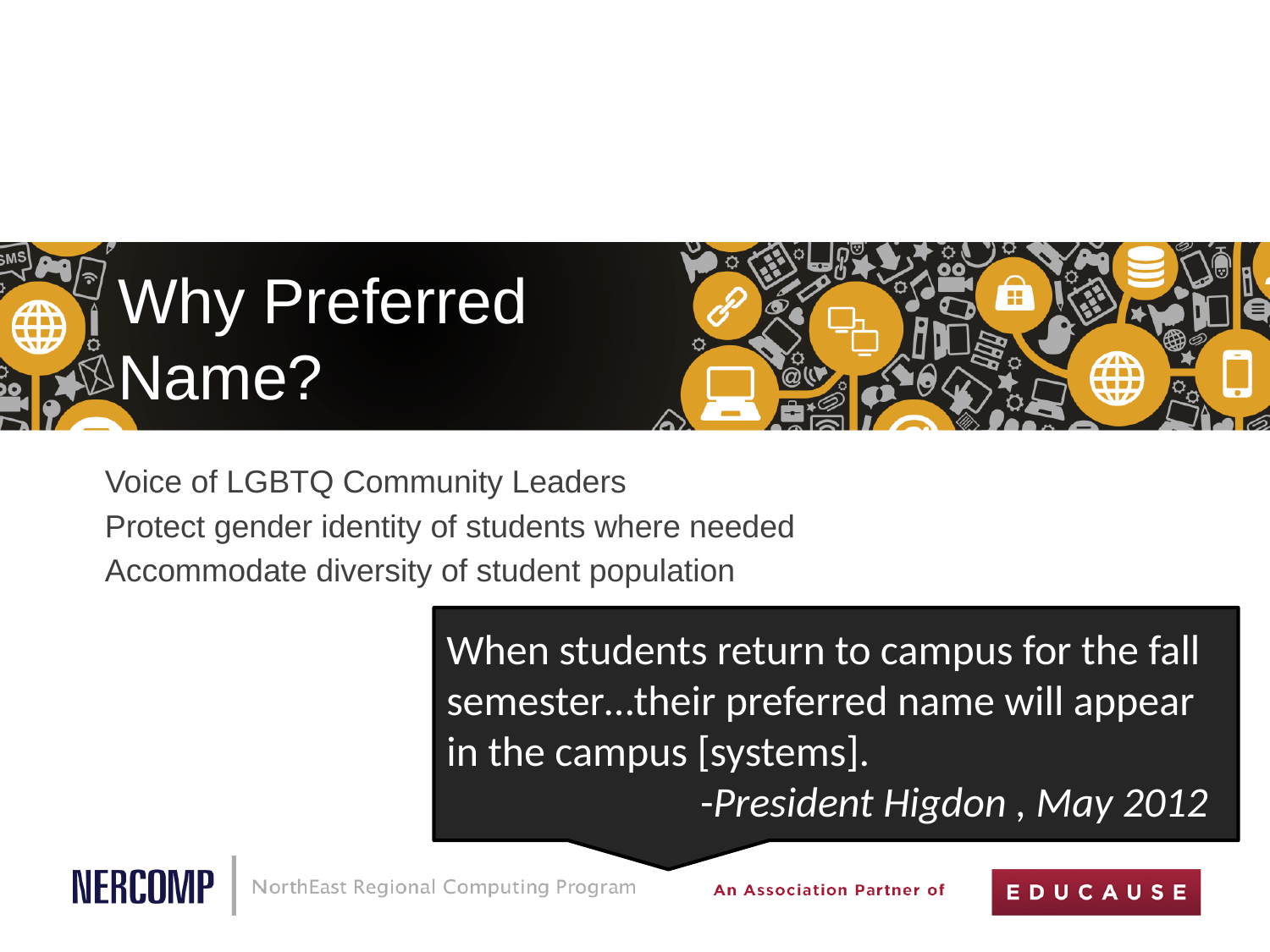

Why Preferred Name?
Voice of LGBTQ Community Leaders
Protect gender identity of students where needed
Accommodate diversity of student population
When students return to campus for the fall semester…their preferred name will appear in the campus [systems].
		-President Higdon , May 2012